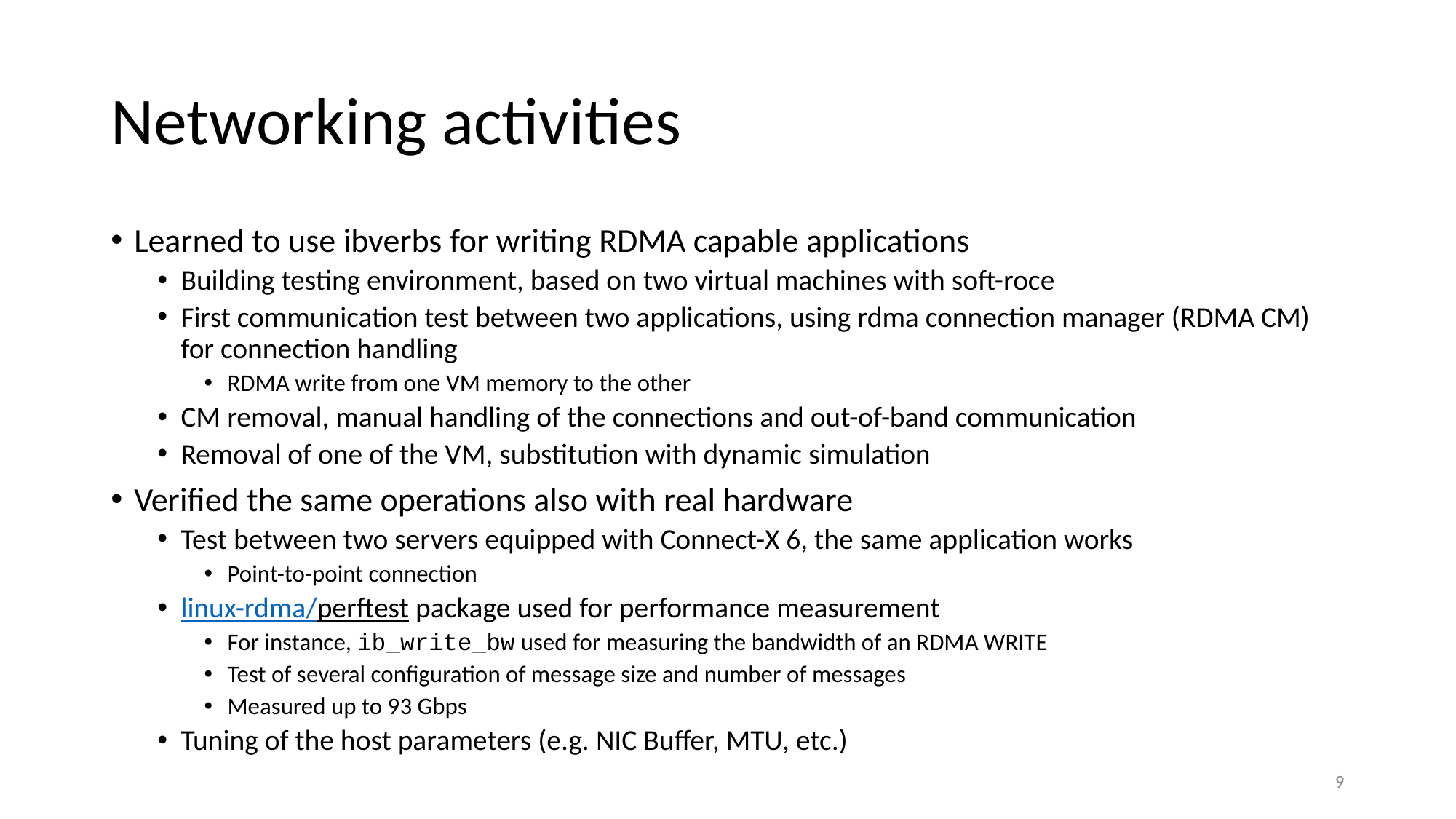

# Networking activities
Learned to use ibverbs for writing RDMA capable applications
Building testing environment, based on two virtual machines with soft-roce
First communication test between two applications, using rdma connection manager (RDMA CM) for connection handling
RDMA write from one VM memory to the other
CM removal, manual handling of the connections and out-of-band communication
Removal of one of the VM, substitution with dynamic simulation
Verified the same operations also with real hardware
Test between two servers equipped with Connect-X 6, the same application works
Point-to-point connection
linux-rdma/perftest package used for performance measurement
For instance, ib_write_bw used for measuring the bandwidth of an RDMA WRITE
Test of several configuration of message size and number of messages
Measured up to 93 Gbps
Tuning of the host parameters (e.g. NIC Buffer, MTU, etc.)
9